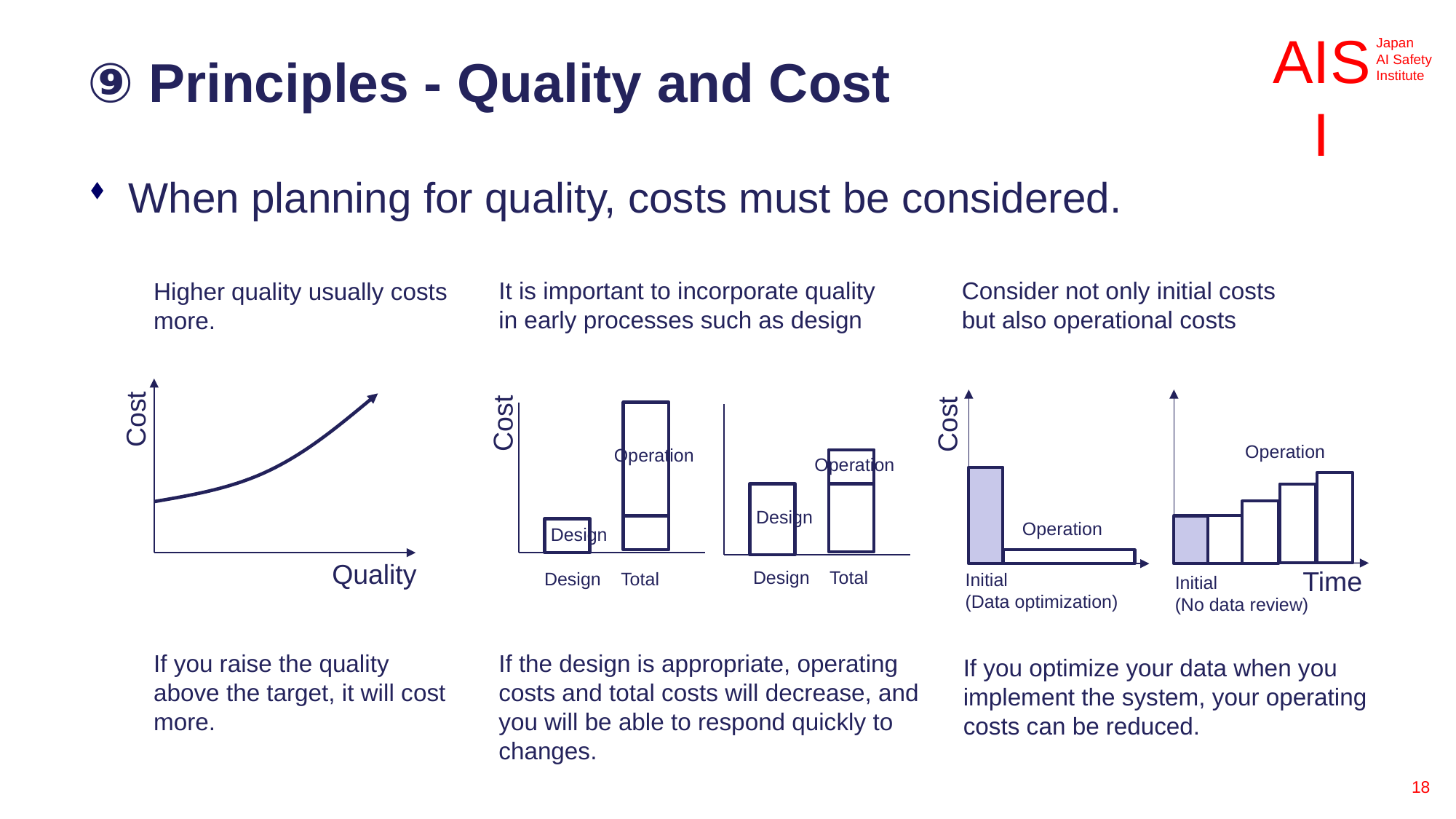

# ⑨ Principles - Quality and Cost
When planning for quality, costs must be considered.
It is important to incorporate quality
in early processes such as design
Consider not only initial costs
but also operational costs
Higher quality usually costs more.
Cost
Cost

Cost

Operation
Operation
Operation

Design

Operation

Design

Quality
Time
Design    Total
Design    Total
Initial
(Data optimization)
Initial
(No data review)
If the design is appropriate, operating costs and total costs will decrease, and you will be able to respond quickly to changes.
If you raise the quality above the target, it will cost more.
If you optimize your data when you implement the system, your operating costs can be reduced.
18